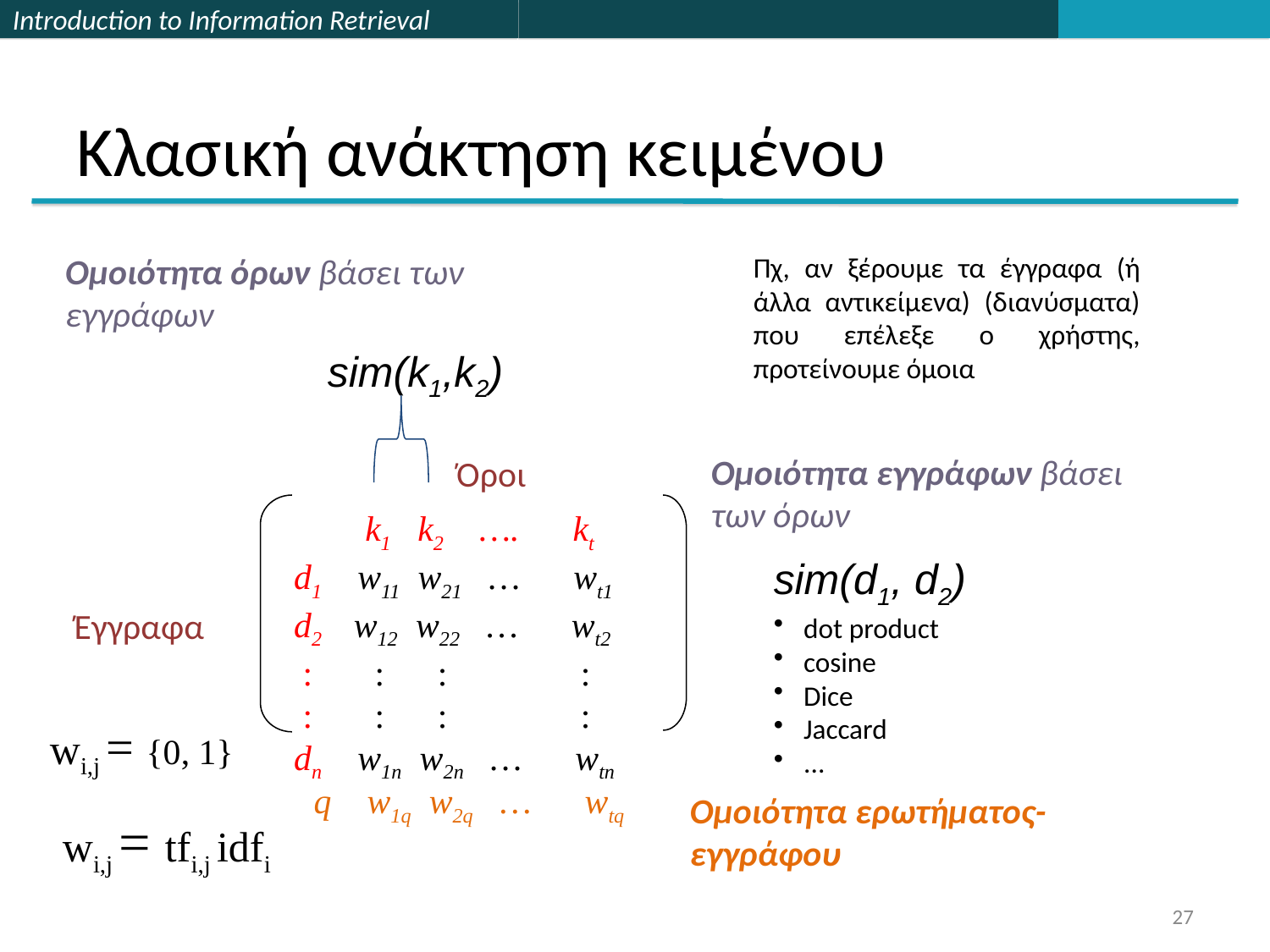

# Κλασική ανάκτηση κειμένου
Ομοιότητα όρων βάσει των εγγράφων
Πχ, αν ξέρουμε τα έγγραφα (ή άλλα αντικείμενα) (διανύσματα) που επέλεξε ο χρήστης, προτείνουμε όμοια
sim(k1,k2)

        k1   k2    ….      kt
d1    w11  w21   …      wt1
d2    w12  w22   …      wt2
 :       :      :               :
 :       :      :               :
dn    w1n  w2n   …      wtn

sim(d1, d2)
dot product
cosine
Dice
Jaccard
...
Έγγραφα
wi,j = {0, 1}
wi,j = tfi,j idfi
Όροι
Ομοιότητα εγγράφων βάσει των όρων
q    w1q  w2q   …      wtq
Ομοιότητα ερωτήματος-εγγράφου
27